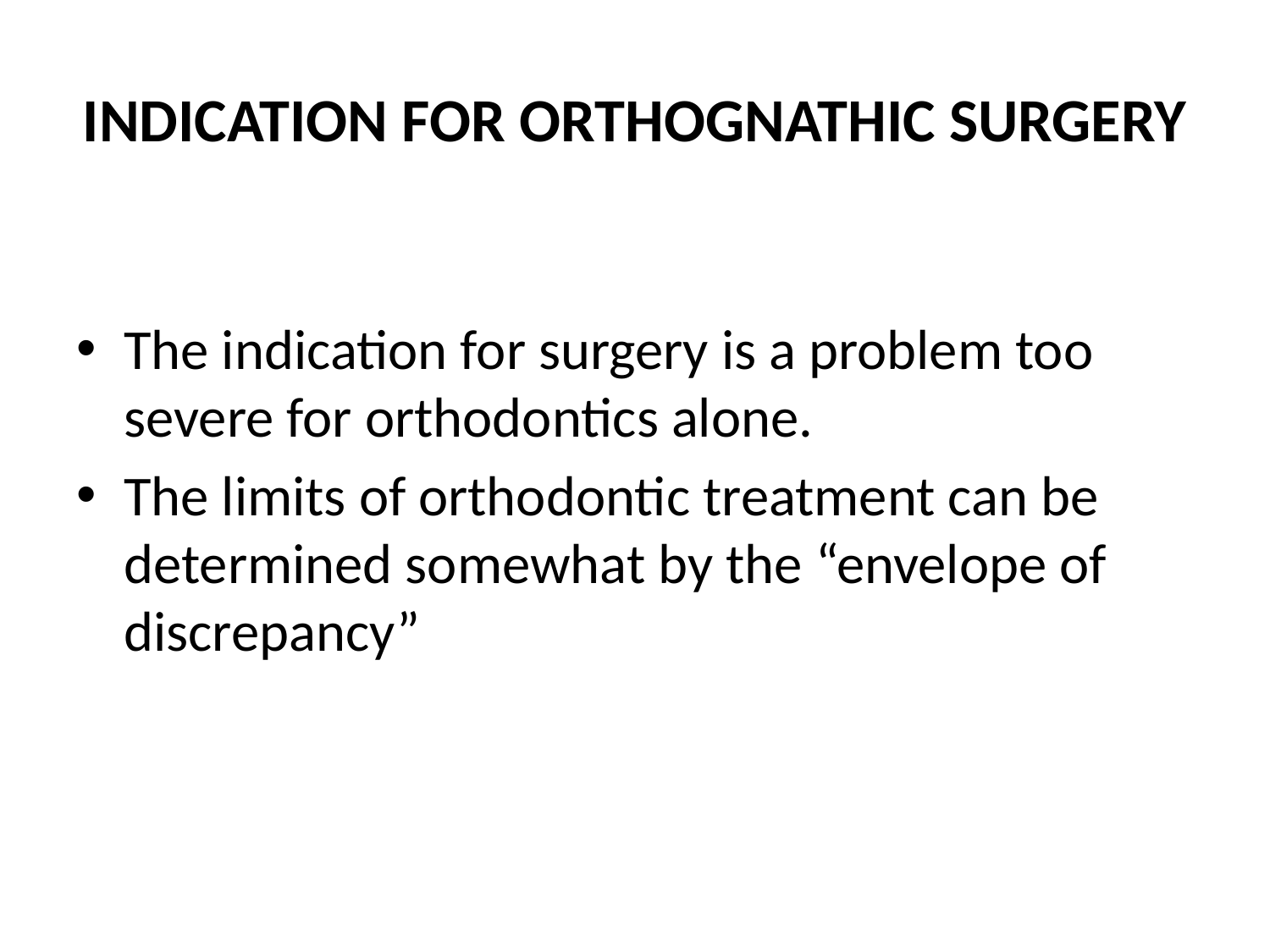

# INDICATION FOR ORTHOGNATHIC SURGERY
The indication for surgery is a problem too severe for orthodontics alone.
The limits of orthodontic treatment can be determined somewhat by the “envelope of
discrepancy”